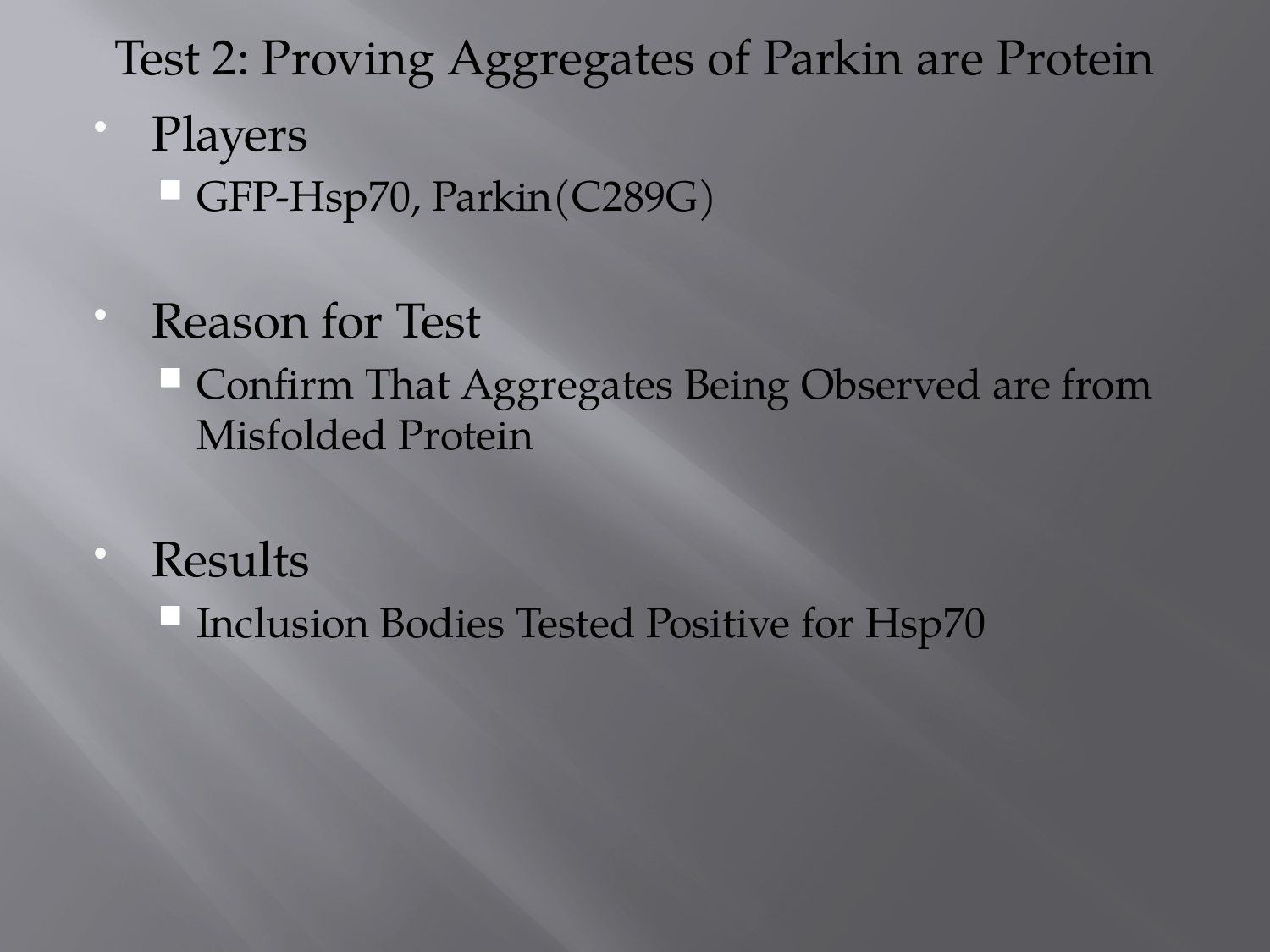

# Test 2: Proving Aggregates of Parkin are Protein
Players
GFP-Hsp70, Parkin(C289G)

Reason for Test
Confirm That Aggregates Being Observed are from Misfolded Protein

Results
Inclusion Bodies Tested Positive for Hsp70